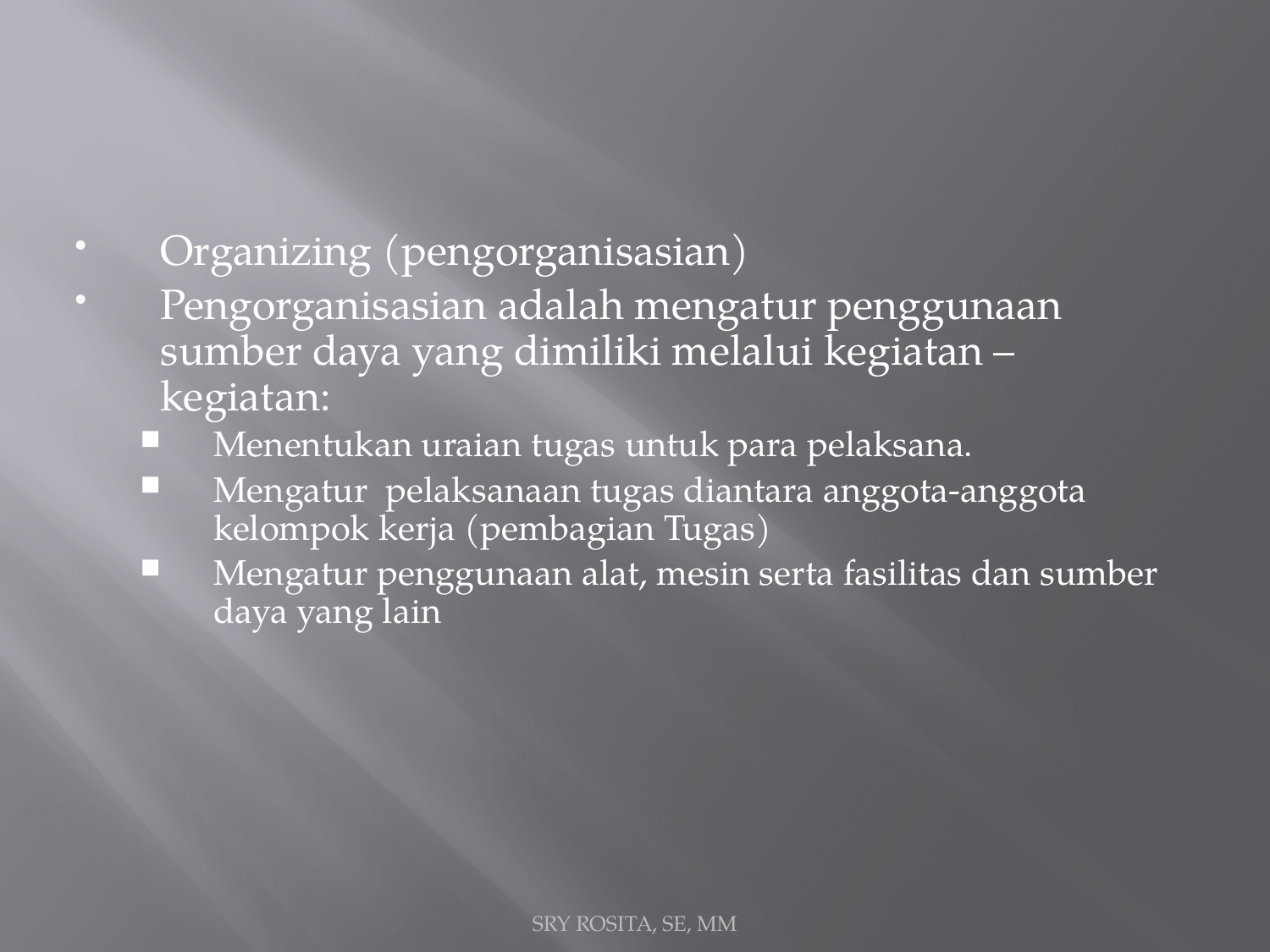

#
Organizing (pengorganisasian)
Pengorganisasian adalah mengatur penggunaan sumber daya yang dimiliki melalui kegiatan – kegiatan:
Menentukan uraian tugas untuk para pelaksana.
Mengatur  pelaksanaan tugas diantara anggota-anggota kelompok kerja (pembagian Tugas)
Mengatur penggunaan alat, mesin serta fasilitas dan sumber daya yang lain

SRY ROSITA, SE, MM